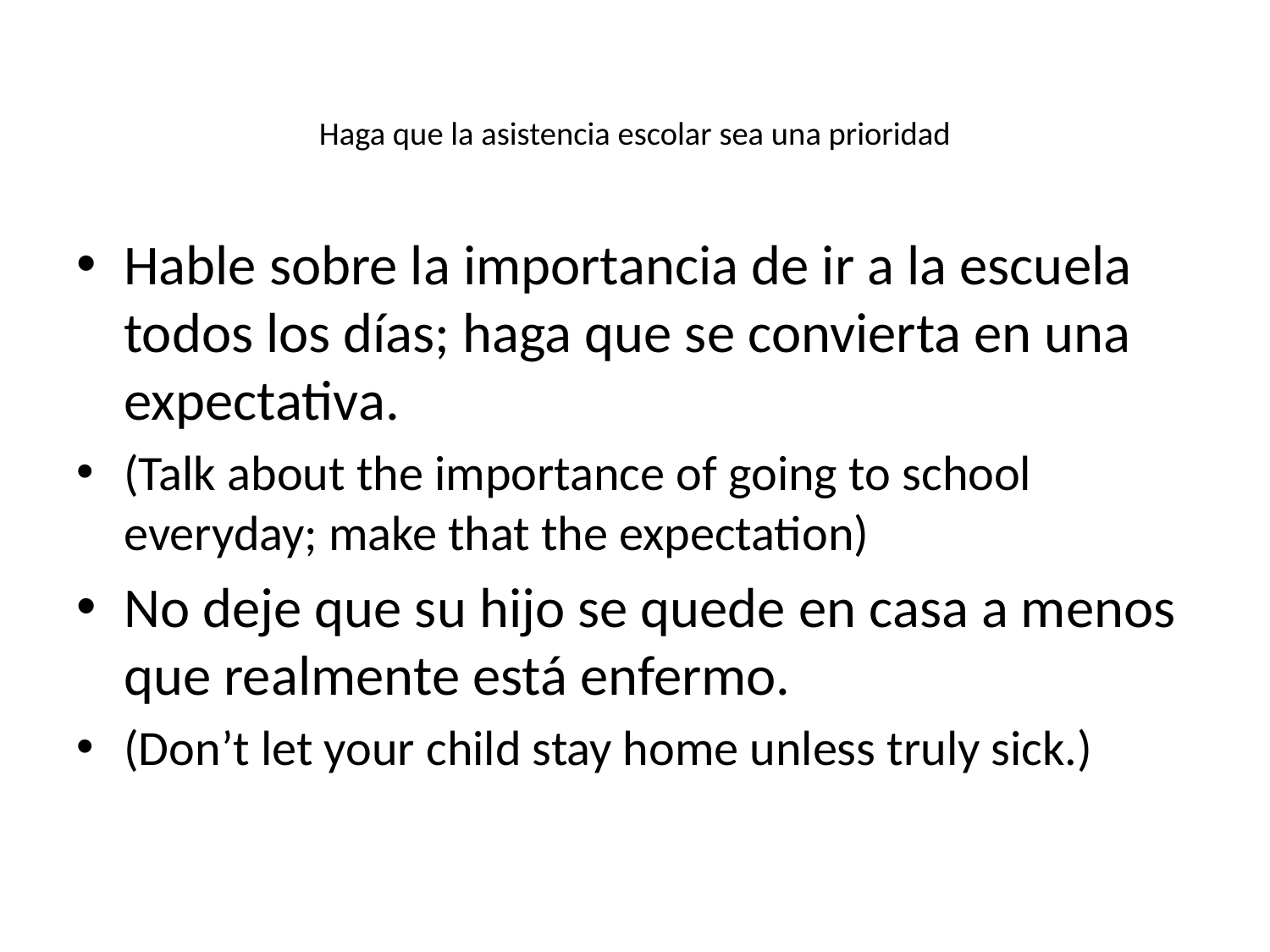

# Haga que la asistencia escolar sea una prioridad
Hable sobre la importancia de ir a la escuela todos los días; haga que se convierta en una expectativa.
(Talk about the importance of going to school everyday; make that the expectation)
No deje que su hijo se quede en casa a menos que realmente está enfermo.
(Don’t let your child stay home unless truly sick.)